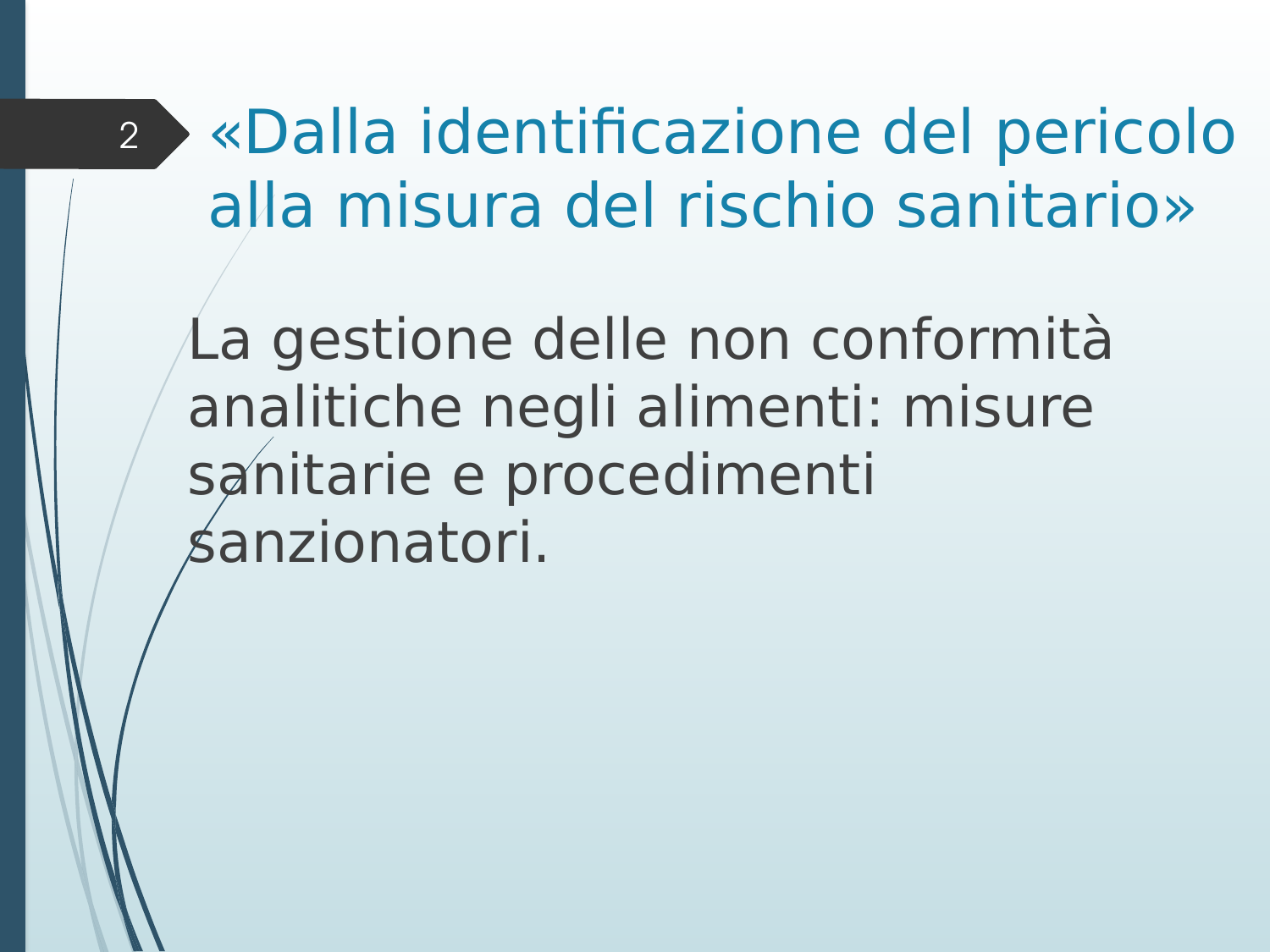

# «Dalla identificazione del pericolo alla misura del rischio sanitario»
2
La gestione delle non conformità analitiche negli alimenti: misure sanitarie e procedimenti sanzionatori.